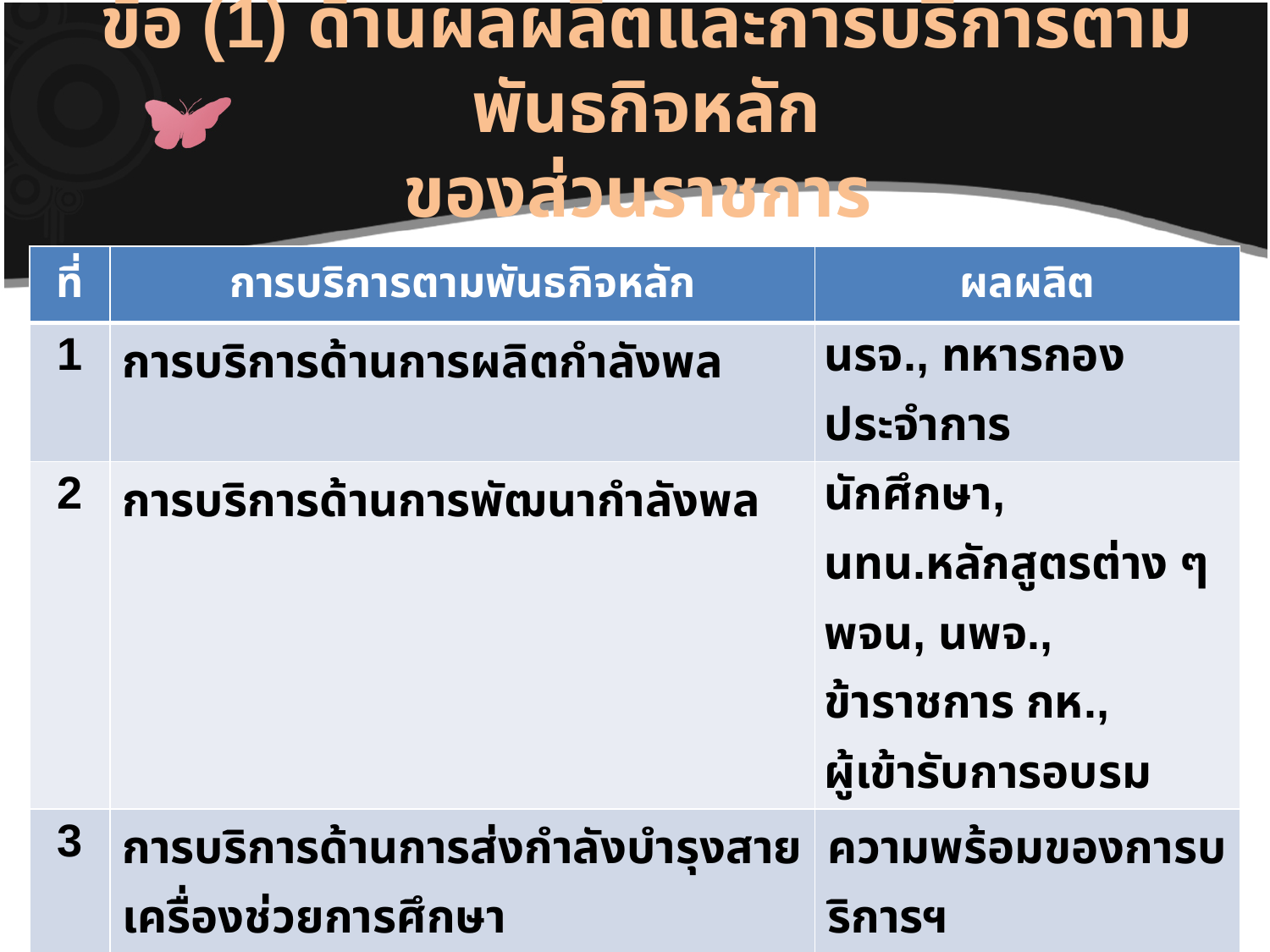

# ข้อ (1) ด้านผลผลิตและการบริการตามพันธกิจหลัก ของส่วนราชการ
| ที่ | การบริการตามพันธกิจหลัก | ผลผลิต |
| --- | --- | --- |
| 1 | การบริการด้านการผลิตกำลังพล | นรจ., ทหารกองประจำการ |
| 2 | การบริการด้านการพัฒนากำลังพล | นักศึกษา, นทน.หลักสูตรต่าง ๆ พจน, นพจ., ข้าราชการ กห., ผู้เข้ารับการอบรม |
| 3 | การบริการด้านการส่งกำลังบำรุงสายเครื่องช่วยการศึกษา | ความพร้อมของการบริการฯ |
| 4 | การบริการด้านการอนุศาสนาจารย์ | ความพร้อมของการบริการฯ |
| 5 | การบริการด้านการประวัติศาสตร์ | ความพร้อมของการบริการฯ |
| 6 | การบริการด้านการศึกษาวิเคราะห์เกี่ยวกับยุทธศาสตร์และการสงครามทางเรือ | ผลงานวิชาการฯ |
30/04/62
น.อ.หญิง ชมภู พัฒนพงษ์ นปก.ฯ ช่วยราชการ .ยศ.ทร. โทร.53659
4